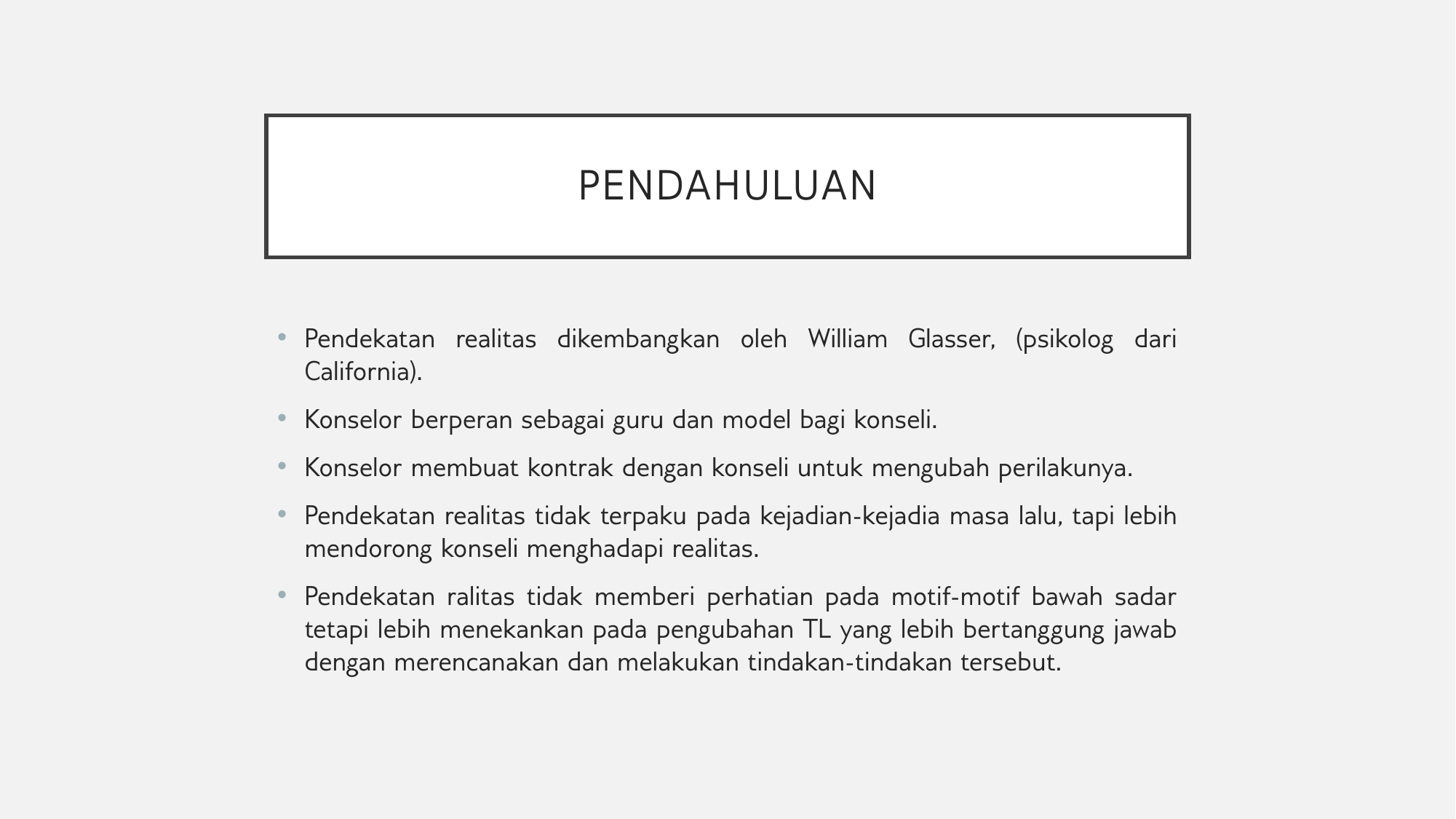

# Pendahuluan
Pendekatan realitas dikembangkan oleh William Glasser, (psikolog dari California).
Konselor berperan sebagai guru dan model bagi konseli.
Konselor membuat kontrak dengan konseli untuk mengubah perilakunya.
Pendekatan realitas tidak terpaku pada kejadian-kejadia masa lalu, tapi lebih mendorong konseli menghadapi realitas.
Pendekatan ralitas tidak memberi perhatian pada motif-motif bawah sadar tetapi lebih menekankan pada pengubahan TL yang lebih bertanggung jawab dengan merencanakan dan melakukan tindakan-tindakan tersebut.